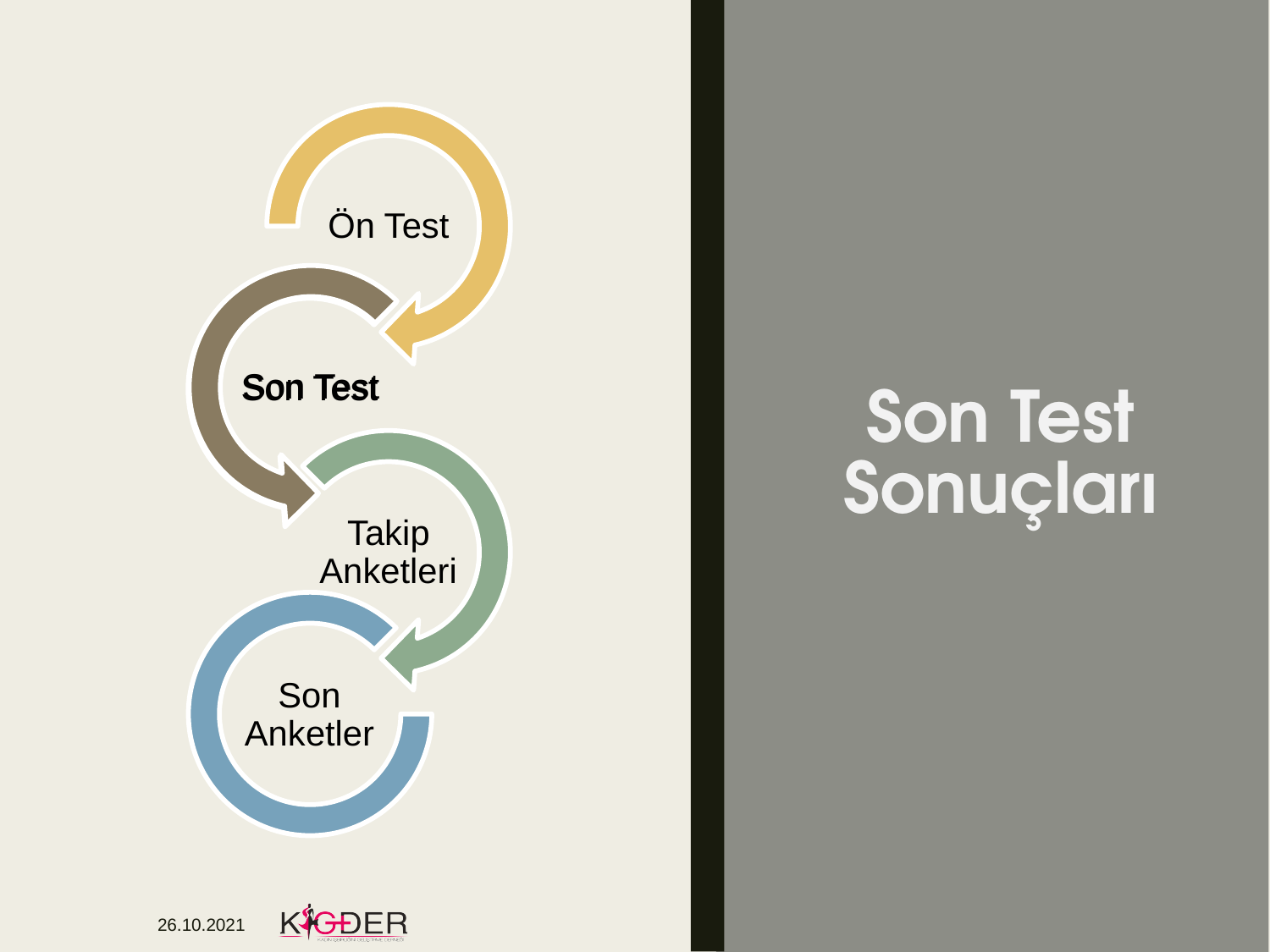

Ön Test
Son Test
Takip Anketleri
Son Anketler

# Son Test Sonuçları

Son Test
26.10.2021